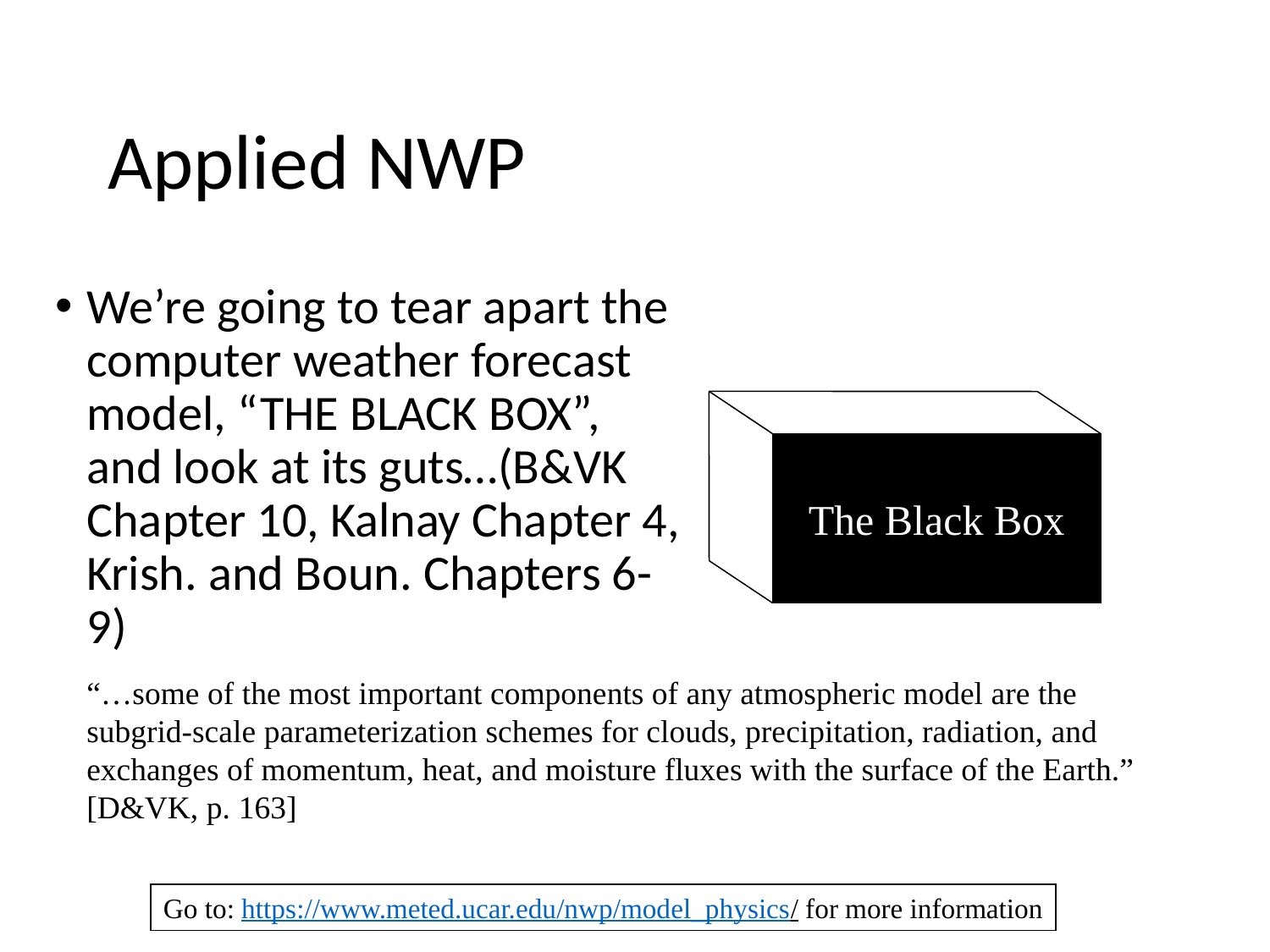

# Applied NWP
We’re going to tear apart the computer weather forecast model, “THE BLACK BOX”, and look at its guts…(B&VK Chapter 10, Kalnay Chapter 4, Krish. and Boun. Chapters 6-9)

The Black Box

“…some of the most important components of any atmospheric model are the subgrid-scale parameterization schemes for clouds, precipitation, radiation, and exchanges of momentum, heat, and moisture fluxes with the surface of the Earth.” [D&VK, p. 163]
Go to: https://www.meted.ucar.edu/nwp/model_physics/ for more information